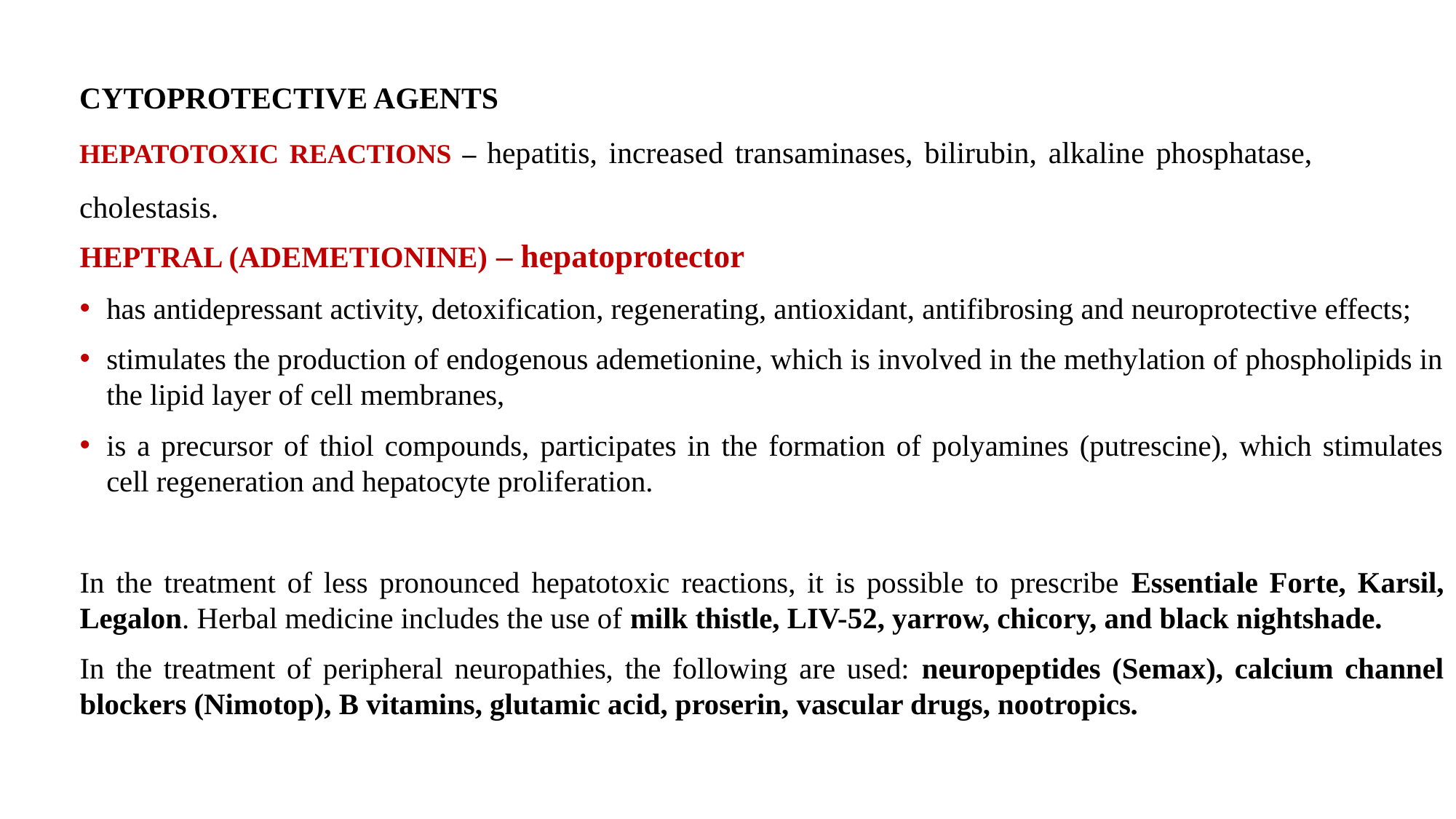

CYTOPROTECTIVE AGENTS
HEPATOTOXIC REACTIONS – hepatitis, increased transaminases, bilirubin, alkaline phosphatase, cholestasis.
HEPTRAL (ADEMETIONINE) – hepatoprotector
has antidepressant activity, detoxification, regenerating, antioxidant, antifibrosing and neuroprotective effects;
stimulates the production of endogenous ademetionine, which is involved in the methylation of phospholipids in the lipid layer of cell membranes,
is a precursor of thiol compounds, participates in the formation of polyamines (putrescine), which stimulates cell regeneration and hepatocyte proliferation.

In the treatment of less pronounced hepatotoxic reactions, it is possible to prescribe Essentiale Forte, Karsil, Legalon. Herbal medicine includes the use of milk thistle, LIV-52, yarrow, chicory, and black nightshade.
In the treatment of peripheral neuropathies, the following are used: neuropeptides (Semax), calcium channel blockers (Nimotop), B vitamins, glutamic acid, proserin, vascular drugs, nootropics.